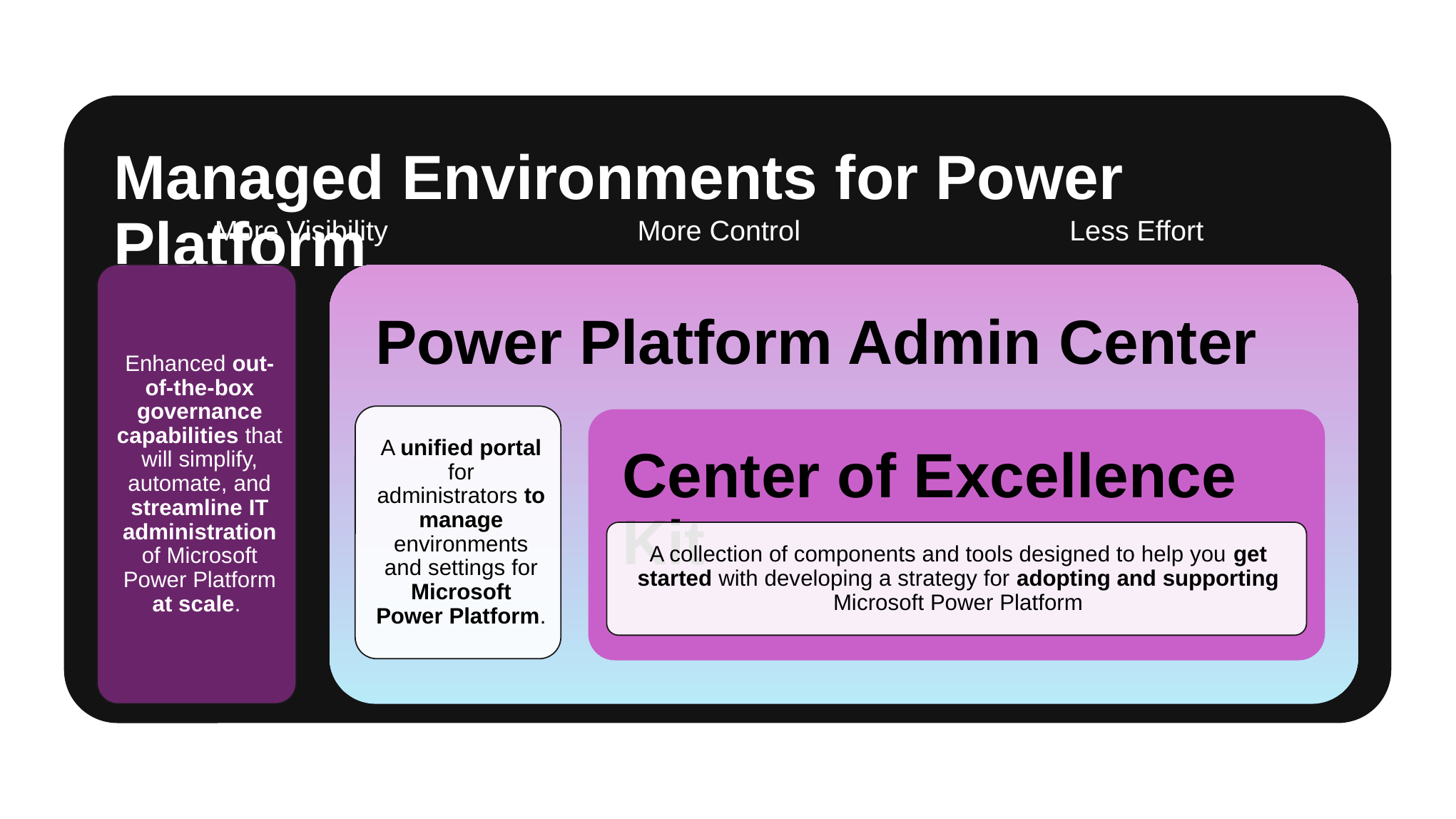

Managed Environments for Power Platform
Enhanced out-of-the-box governance capabilities that will simplify, automate, and streamline IT administration of Microsoft Power Platform at scale.
Power Platform Admin Center
A unified portal for administrators to manage environments and settings for Microsoft Power Platform.
Center of Excellence Kit
A collection of components and tools designed to help you get started with developing a strategy for adopting and supporting Microsoft Power Platform
| More Visibility | More Control | Less Effort |
| --- | --- | --- |